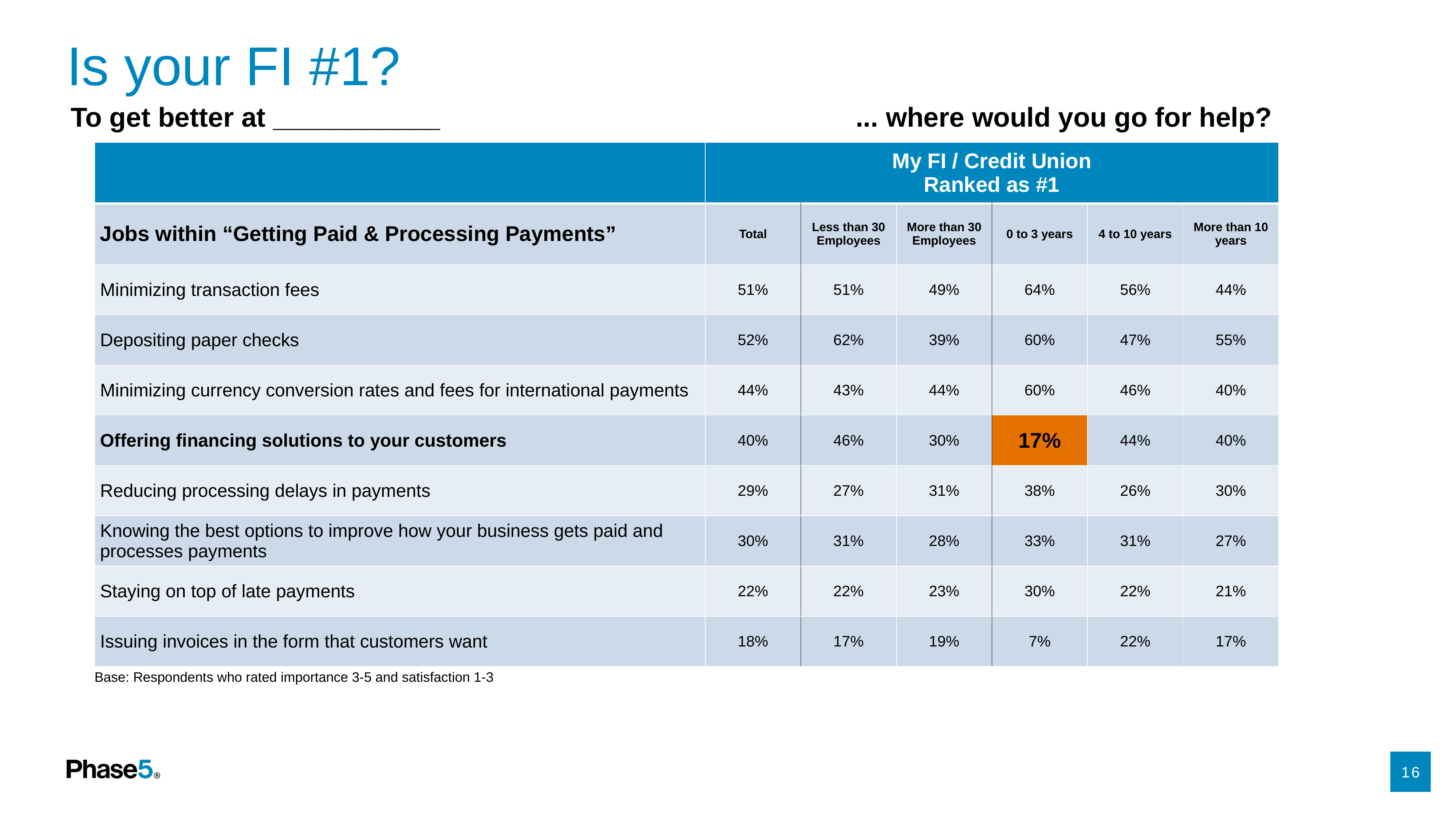

# Is your FI #1?
To get better at ___________	... where would you go for help?
|  | My FI / Credit Union Ranked as #1 |  |  |  |  |  |
| --- | --- | --- | --- | --- | --- | --- |
| Jobs within “Getting Paid & Processing Payments” | Total | Less than 30 Employees | More than 30 Employees | 0 to 3 years | 4 to 10 years | More than 10 years |
| Minimizing transaction fees | 51% | 51% | 49% | 64% | 56% | 44% |
| Depositing paper checks | 52% | 62% | 39% | 60% | 47% | 55% |
| Minimizing currency conversion rates and fees for international payments | 44% | 43% | 44% | 60% | 46% | 40% |
| Offering financing solutions to your customers | 40% | 46% | 30% | 17% | 44% | 40% |
| Reducing processing delays in payments | 29% | 27% | 31% | 38% | 26% | 30% |
| Knowing the best options to improve how your business gets paid and processes payments | 30% | 31% | 28% | 33% | 31% | 27% |
| Staying on top of late payments | 22% | 22% | 23% | 30% | 22% | 21% |
| Issuing invoices in the form that customers want | 18% | 17% | 19% | 7% | 22% | 17% |
Base: Respondents who rated importance 3-5 and satisfaction 1-3